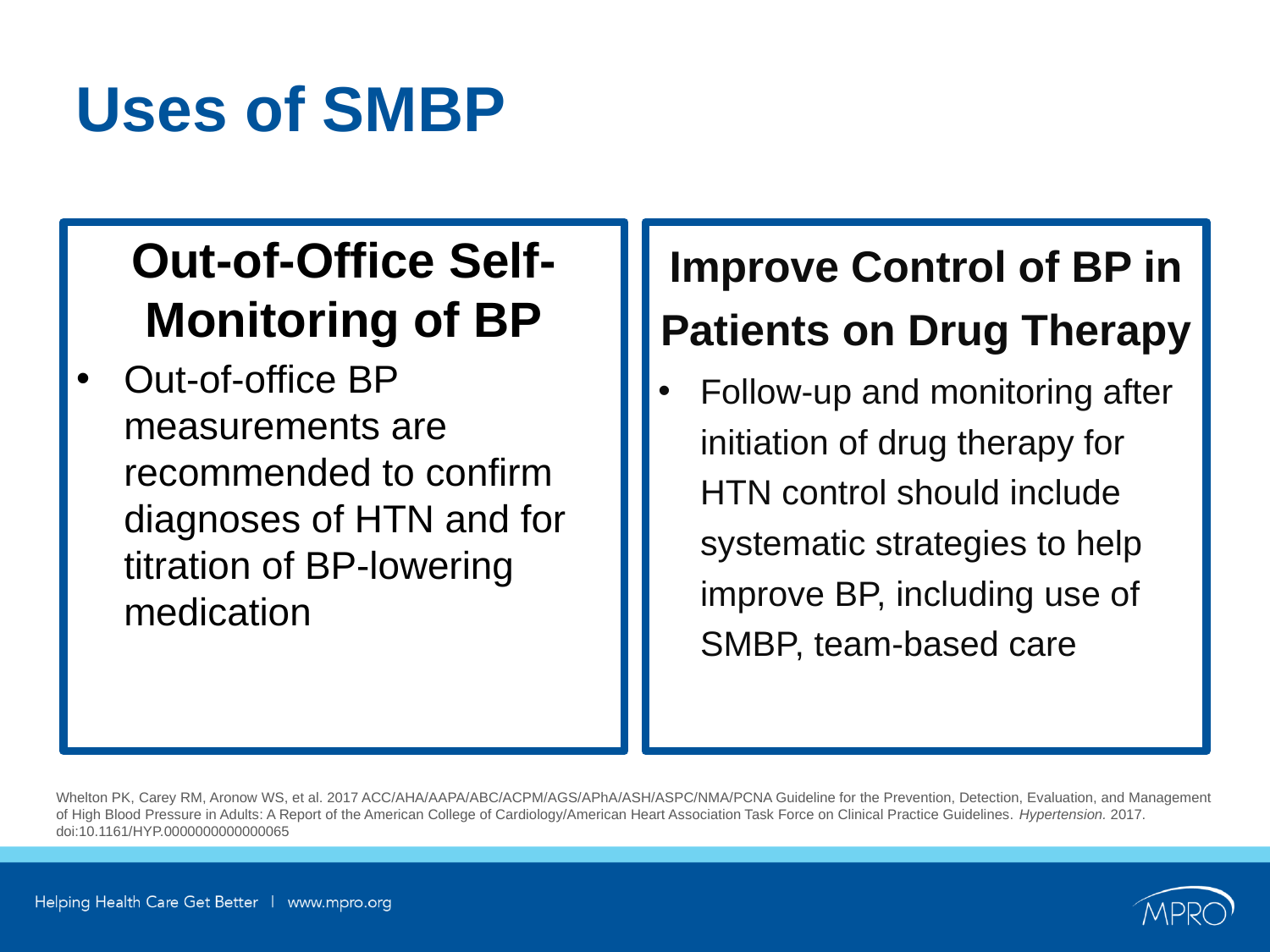

# Uses of SMBP
Out-of-Office Self-Monitoring of BP
Out-of-office BP measurements are recommended to confirm diagnoses of HTN and for titration of BP-lowering medication

Improve Control of BP in Patients on Drug Therapy
Follow-up and monitoring after initiation of drug therapy for HTN control should include systematic strategies to help improve BP, including use of SMBP, team-based care
Whelton PK, Carey RM, Aronow WS, et al. 2017 ACC/AHA/AAPA/ABC/ACPM/AGS/APhA/ASH/ASPC/NMA/PCNA Guideline for the Prevention, Detection, Evaluation, and Management of High Blood Pressure in Adults: A Report of the American College of Cardiology/American Heart Association Task Force on Clinical Practice Guidelines. Hypertension. 2017. doi:10.1161/HYP.0000000000000065